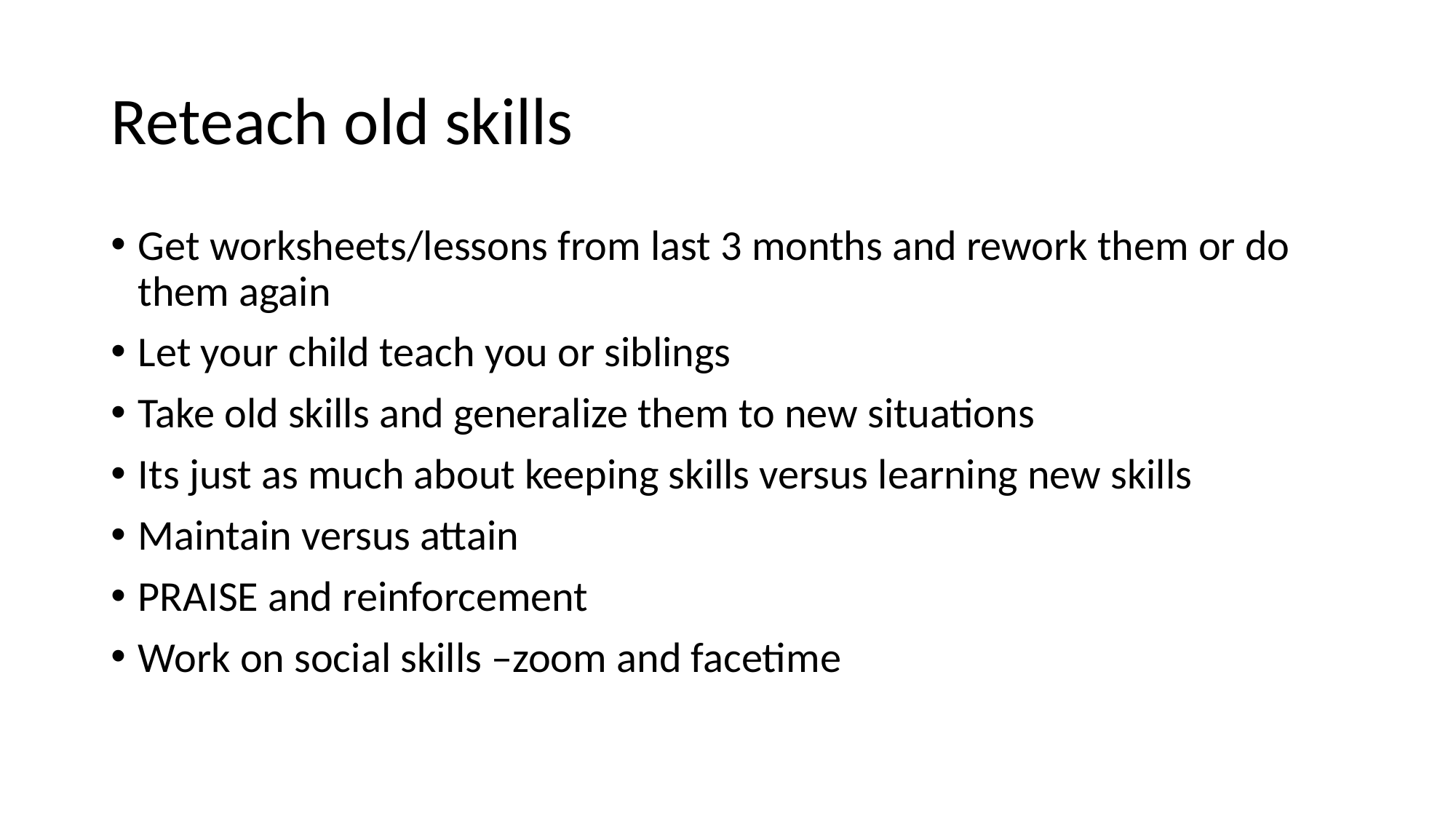

# Reteach old skills
Get worksheets/lessons from last 3 months and rework them or do them again
Let your child teach you or siblings
Take old skills and generalize them to new situations
Its just as much about keeping skills versus learning new skills
Maintain versus attain
PRAISE and reinforcement
Work on social skills –zoom and facetime